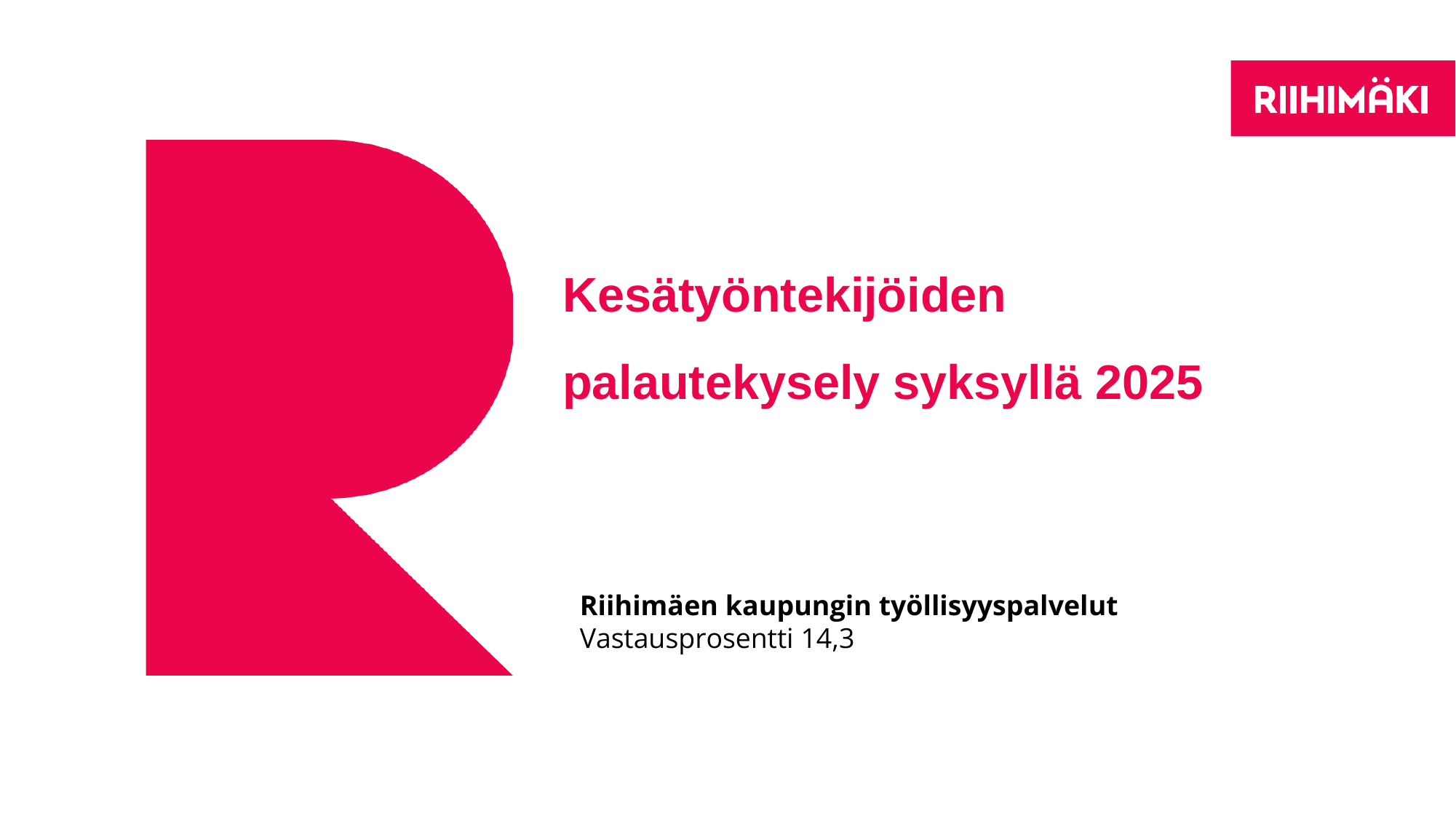

# Kesätyöntekijöiden palautekysely syksyllä 2025

Riihimäen kaupungin työllisyyspalvelut
Vastausprosentti 14,3